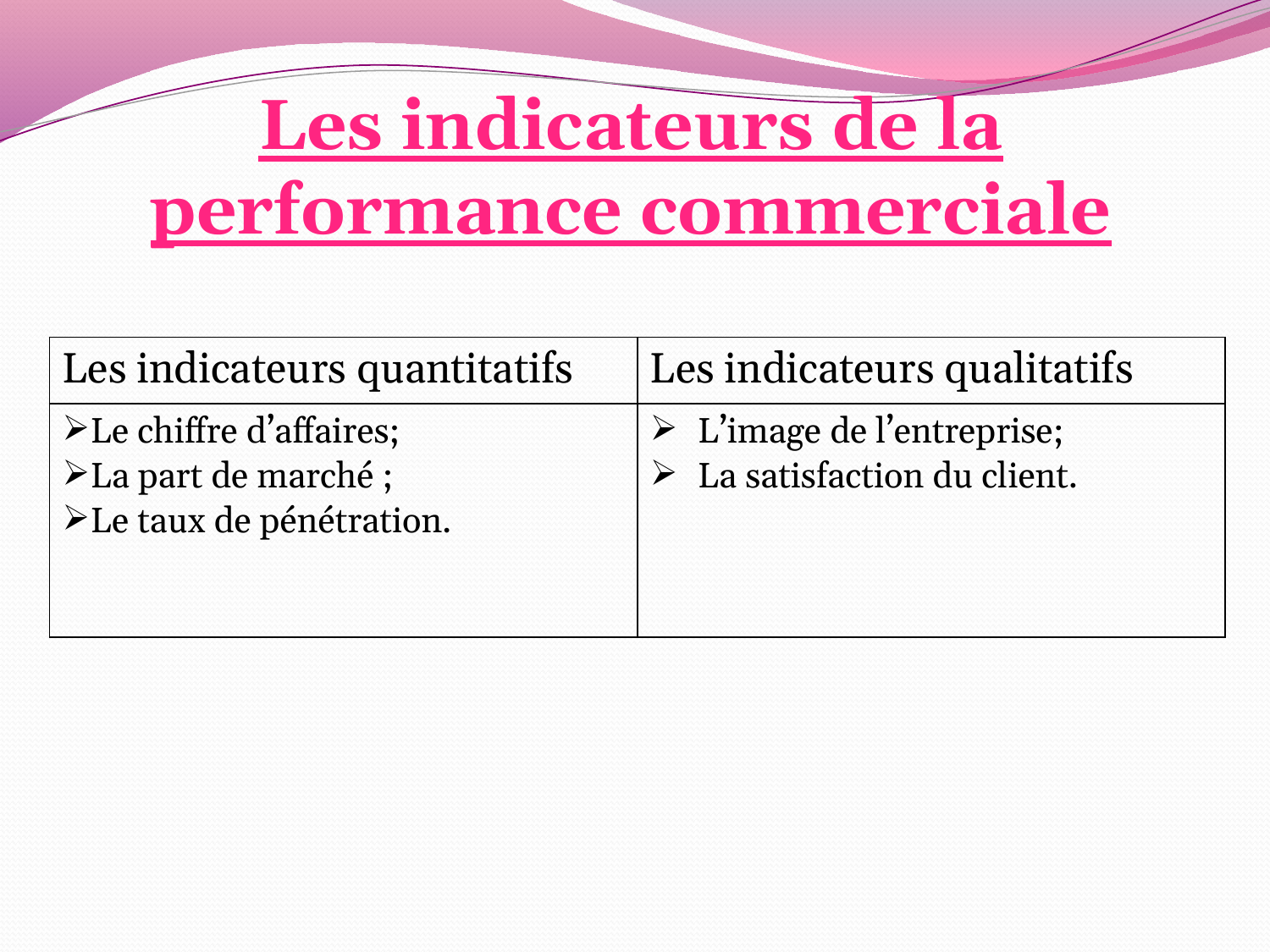

# Les indicateurs de la performance commerciale
| Les indicateurs quantitatifs | Les indicateurs qualitatifs |
| --- | --- |
| Le chiffre d’affaires;  La part de marché ; Le taux de pénétration. | L’image de l’entreprise; La satisfaction du client. |